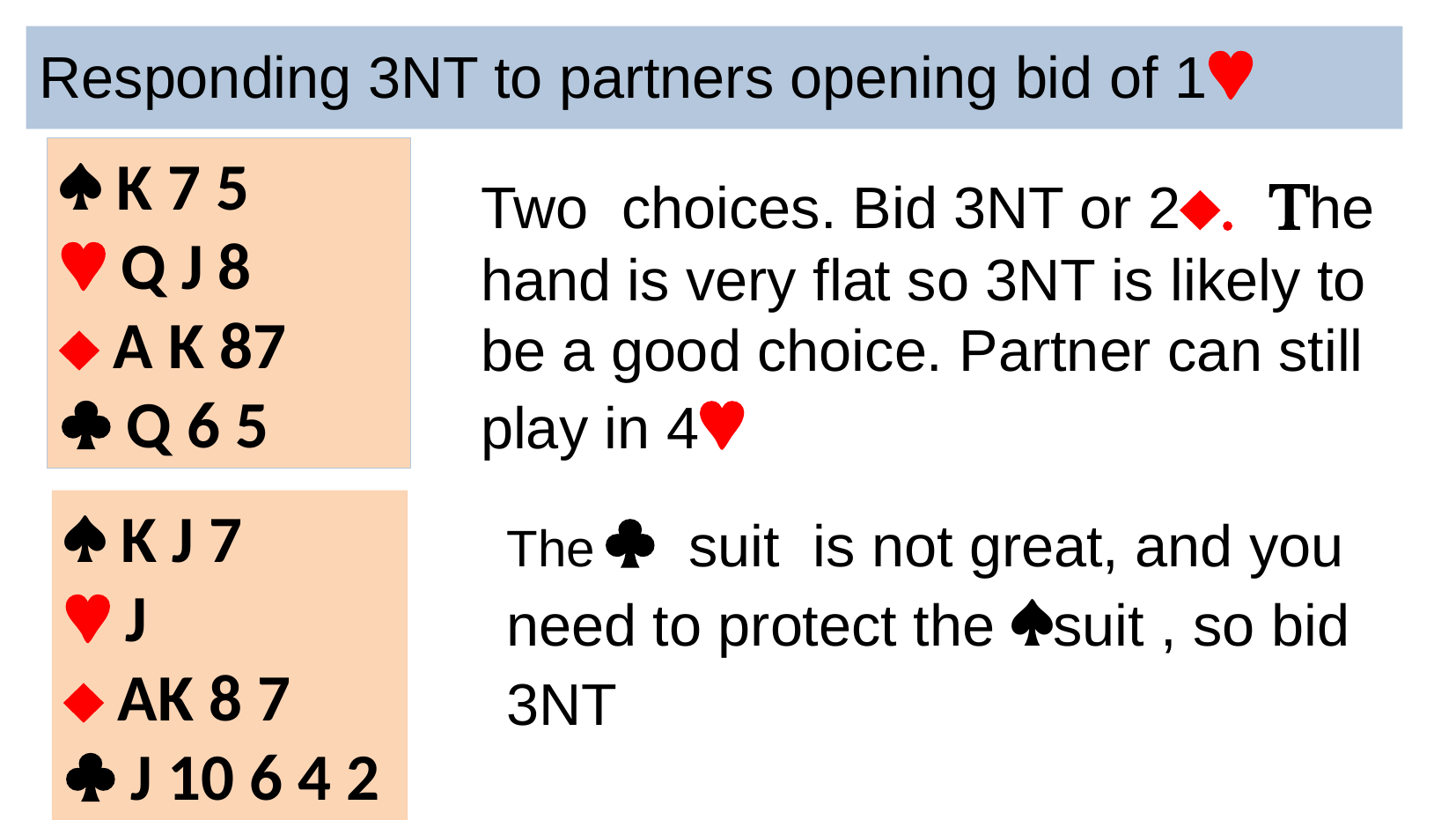

Responding 3NT to partners opening bid of 1♥
♠ K 7 5
♥ Q J 8
♦ A K 87
♣ Q 6 5
Two choices. Bid 3NT or 2♦. Τhe hand is very flat so 3NT is likely to be a good choice. Partner can still play in 4♥
♠ K J 7
♥ J
♦ AK 8 7
♣ J 10 6 4 2
The ♣ suit is not great, and you need to protect the ♠suit , so bid 3NT